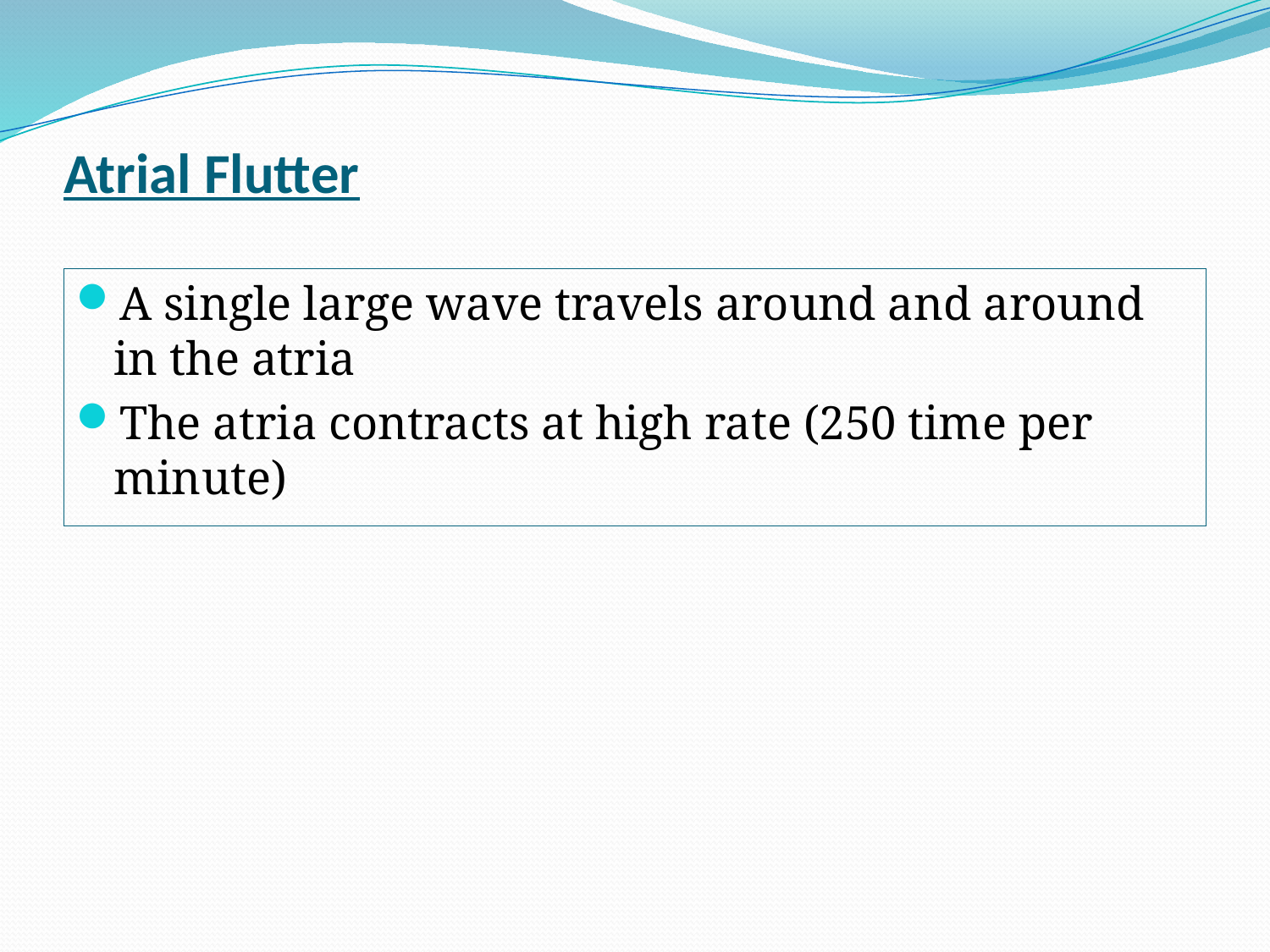

# Atrial Flutter
A single large wave travels around and around in the atria
The atria contracts at high rate (250 time per minute)